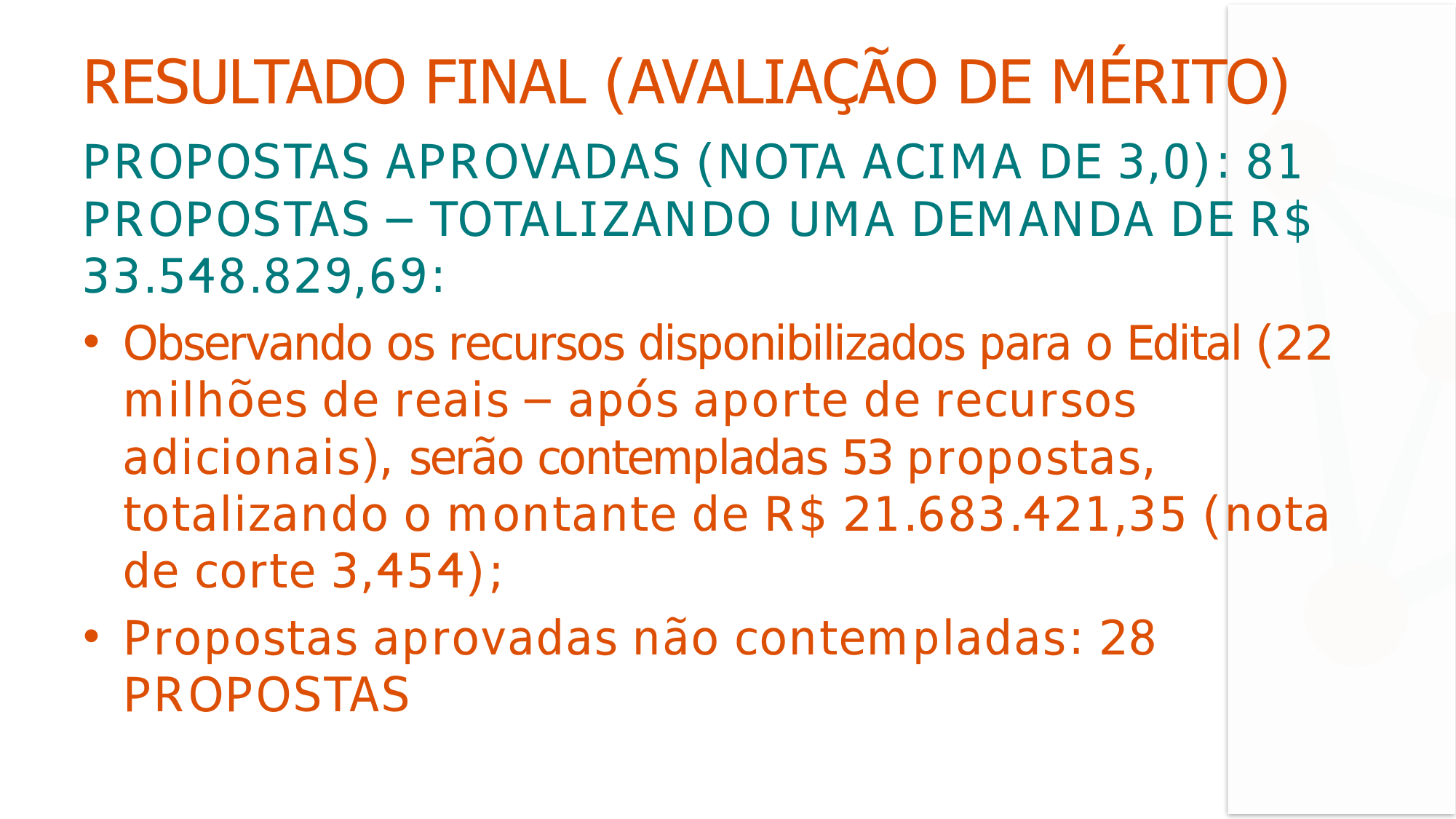

# RESULTADO FINAL (AVALIAÇÃO DE MÉRITO)
PROPOSTAS APROVADAS (NOTA ACIMA DE 3,0): 81 PROPOSTAS – TOTALIZANDO UMA DEMANDA DE R$ 33.548.829,69:
Observando os recursos disponibilizados para o Edital (22 milhões de reais – após aporte de recursos adicionais), serão contempladas 53 propostas, totalizando o montante de R$ 21.683.421,35 (nota de corte 3,454);
Propostas aprovadas não contempladas: 28 PROPOSTAS